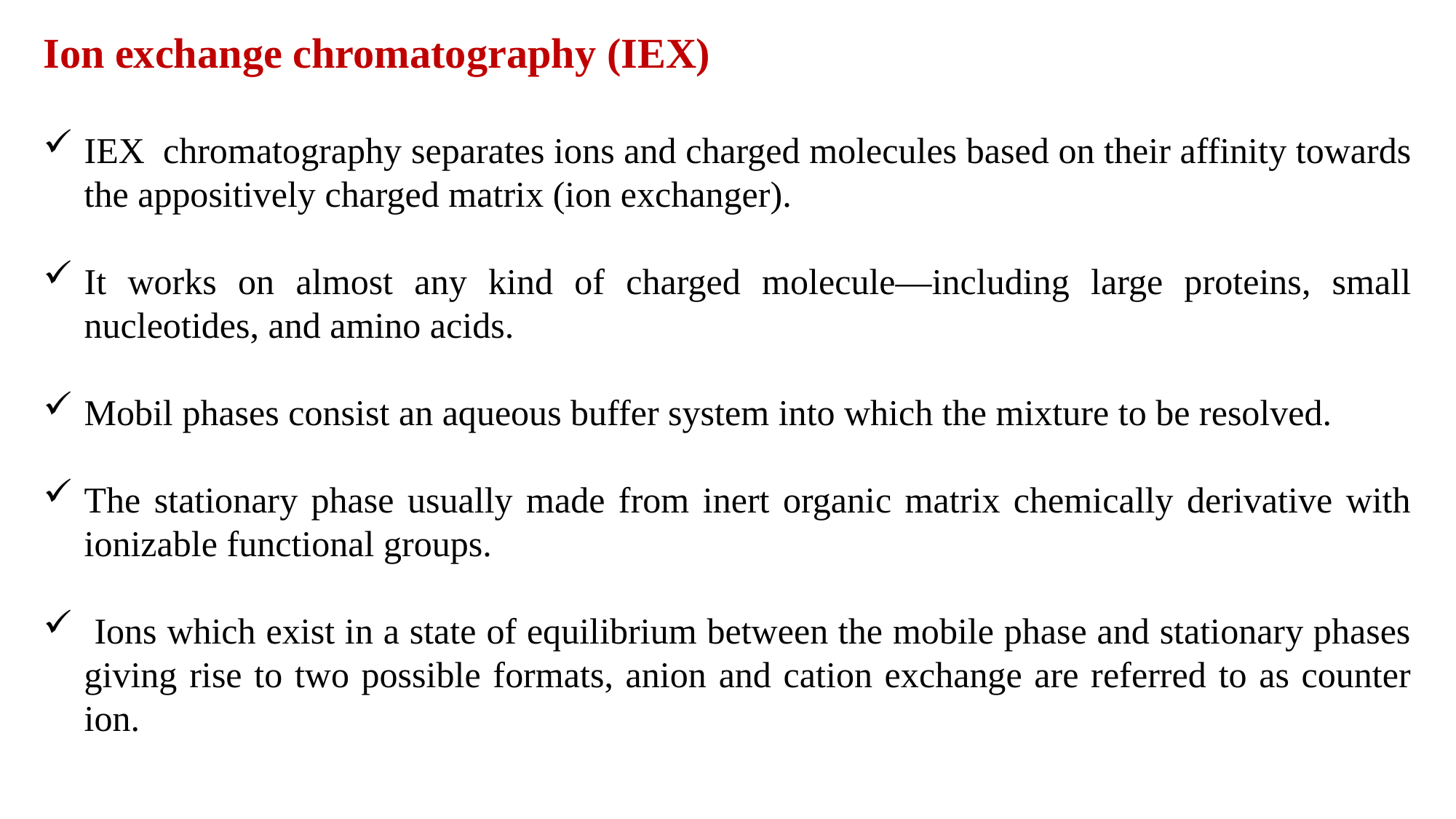

Ion exchange chromatography (IEX)

IEX  chromatography separates ions and charged molecules based on their affinity towards the appositively charged matrix (ion exchanger).

It works on almost any kind of charged molecule—including large proteins, small nucleotides, and amino acids.

Mobil phases consist an aqueous buffer system into which the mixture to be resolved.

The stationary phase usually made from inert organic matrix chemically derivative with ionizable functional groups.

 Ions which exist in a state of equilibrium between the mobile phase and stationary phases giving rise to two possible formats, anion and cation exchange are referred to as counter ion.